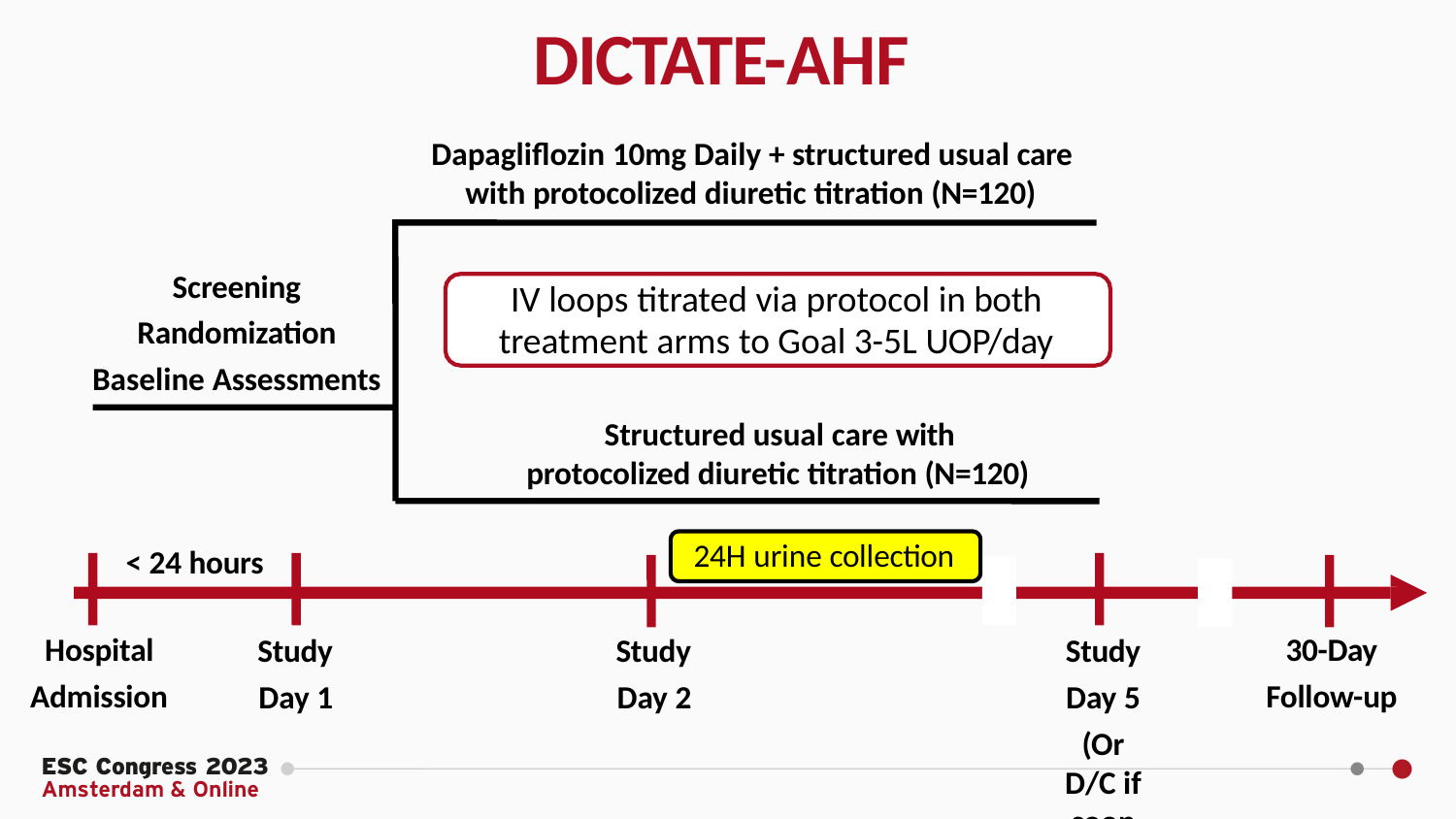

# DICTATE-AHF
Dapagliflozin 10mg Daily + structured usual care with protocolized diuretic titration (N=120)

Screening Randomization Baseline Assessments

IV loops titrated via protocol in both treatment arms to Goal 3-5L UOP/day
Structured usual care with protocolized diuretic titration (N=120)

24H urine collection
< 24 hours

Hospital Admission
30-Day Follow-up
Study Day 1
Study Day 2
Study Day 5
(Or D/C if sooner)